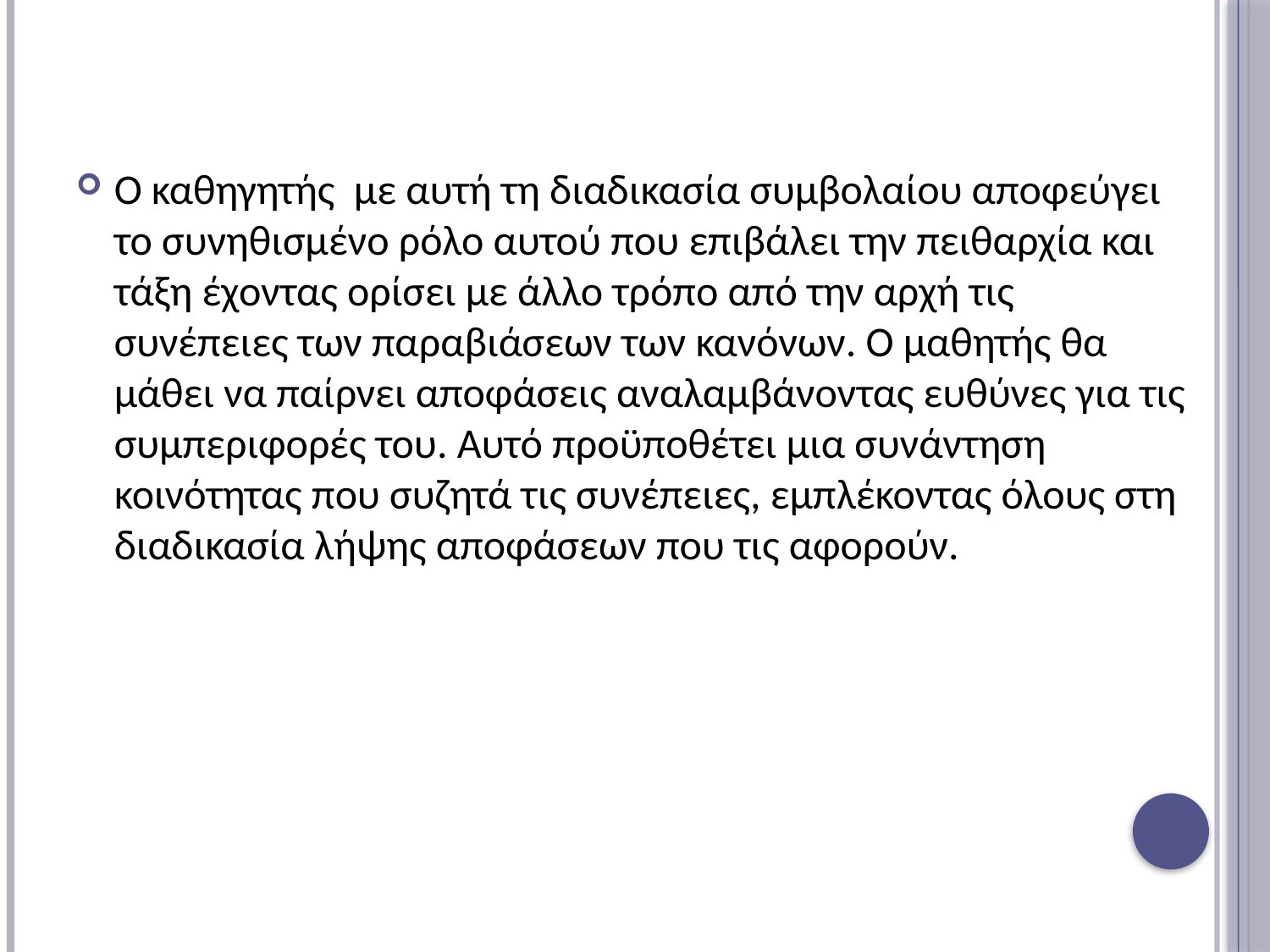

Ο καθηγητής  με αυτή τη διαδικασία συμβολαίου αποφεύγει το συνηθισμένο ρόλο αυτού που επιβάλει την πειθαρχία και τάξη έχοντας ορίσει με άλλο τρόπο από την αρχή τις συνέπειες των παραβιάσεων των κανόνων. Ο μαθητής θα μάθει να παίρνει αποφάσεις αναλαμβάνοντας ευθύνες για τις συμπεριφορές του. Αυτό προϋποθέτει μια συνάντηση κοινότητας που συζητά τις συνέπειες, εμπλέκοντας όλους στη διαδικασία λήψης αποφάσεων που τις αφορούν.